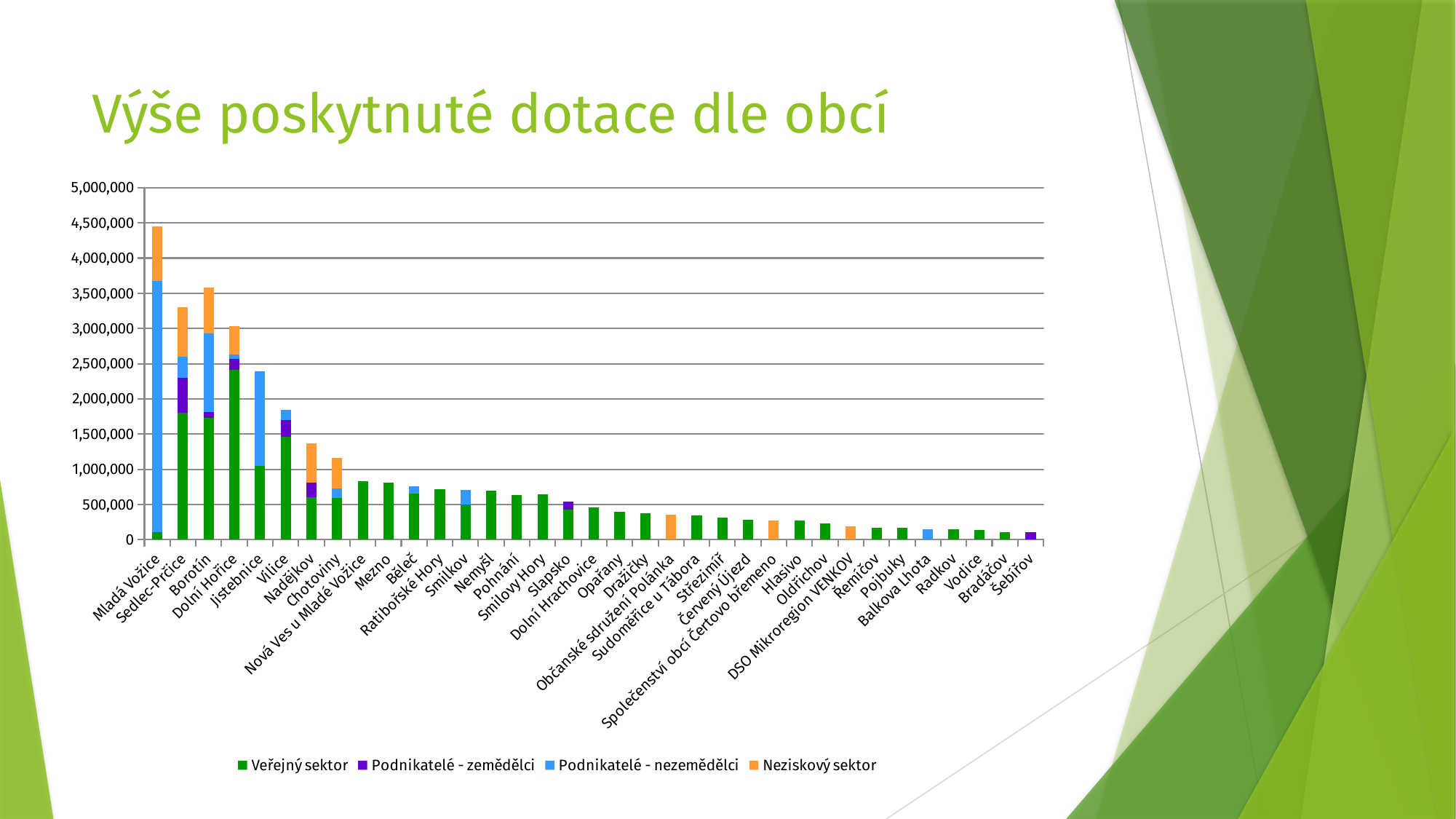

# Výše poskytnuté dotace dle obcí

### Chart

| Category | Veřejný sektor |  |  | Neziskový sektor |
|---|---|---|---|---|
| Mladá Vožice | 108000.0 | None | 3565000.0 | 775649.0 |
| Sedlec-Prčice | 1798245.0 | 500000.0 | 304295.0 | 698623.0 |
| Borotín | 1730839.0 | 82282.0 | 1117468.0 | 647700.0 |
| Dolní Hořice | 2417714.0 | 148060.0 | 65467.0 | 399433.0 |
| Jistebnice | 1050792.0 | None | 1339326.0 | None |
| Vilice | 1458625.0 | 245000.0 | 139720.0 | None |
| Nadějkov | 600027.0 | 206654.0 | None | 565355.0 |
| Chotoviny | 590661.0 | None | 133994.0 | 438240.0 |
| Nová Ves u Mladé Vožice | 832959.0 | None | None | None |
| Mezno | 806947.0 | None | None | None |
| Běleč | 657942.0 | None | 98650.0 | None |
| Ratibořské Hory | 713359.0 | None | None | None |
| Smilkov | 500515.0 | None | 211300.0 | None |
| Nemyšl | 692653.0 | None | None | None |
| Pohnání | 629445.0 | None | None | None |
| Smilovy Hory | 641154.0 | None | None | None |
| Slapsko | 425000.0 | 112800.0 | None | None |
| Dolní Hrachovice | 461688.0 | None | None | None |
| Opařany | 400133.0 | None | None | None |
| Dražičky | 378657.0 | None | None | None |
| Občanské sdružení Polánka | None | None | None | 352868.0 |
| Sudoměřice u Tábora | 339763.0 | None | None | None |
| Střezimíř | 311059.0 | None | None | None |
| Červený Újezd | 279600.0 | None | None | None |
| Společenství obcí Čertovo břemeno | None | None | None | 276560.0 |
| Hlasivo | 273371.0 | None | None | None |
| Oldřichov | 231667.0 | None | None | None |
| DSO Mikroregion VENKOV | None | None | None | 188339.0 |
| Řemíčov | 173889.0 | None | None | None |
| Pojbuky | 165161.0 | None | None | None |
| Balkova Lhota | None | None | 150000.0 | None |
| Radkov | 146250.0 | None | None | None |
| Vodice | 136675.0 | None | None | None |
| Bradáčov | 109461.0 | None | None | None |
| Šebířov | None | 108000.0 | None | None |